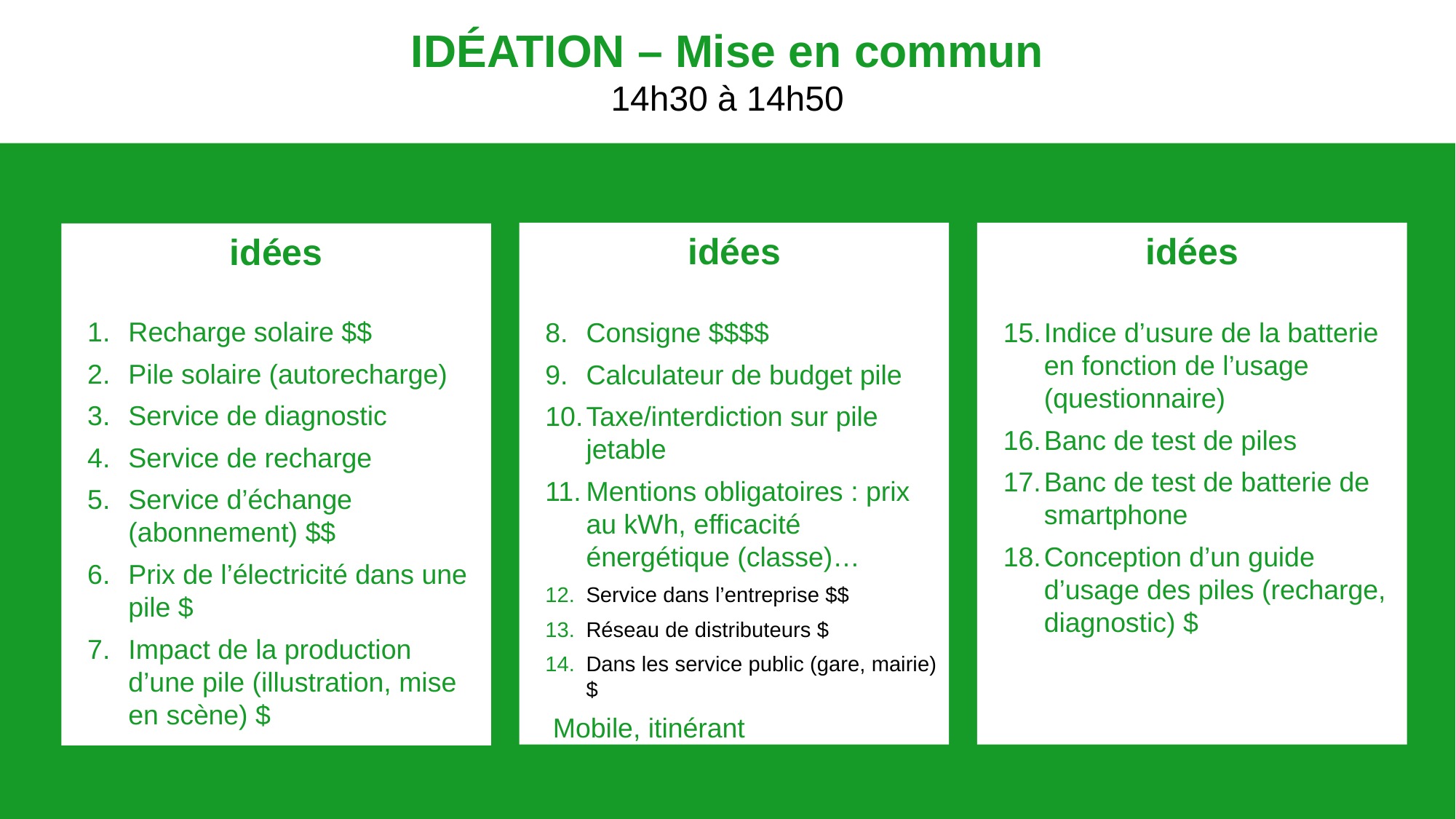

IDÉATION – Mise en commun
14h30 à 14h50

idées
idées
idées

Recharge solaire $$
Pile solaire (autorecharge)
Service de diagnostic
Service de recharge
Service d’échange (abonnement) $$
Prix de l’électricité dans une pile $
Impact de la production d’une pile (illustration, mise en scène) $
Consigne $$$$
Calculateur de budget pile
Taxe/interdiction sur pile jetable
Mentions obligatoires : prix au kWh, efficacité énergétique (classe)…
Service dans l’entreprise $$
Réseau de distributeurs $
Dans les service public (gare, mairie) $
 Mobile, itinérant
Indice d’usure de la batterie en fonction de l’usage (questionnaire)
Banc de test de piles
Banc de test de batterie de smartphone
Conception d’un guide d’usage des piles (recharge, diagnostic) $